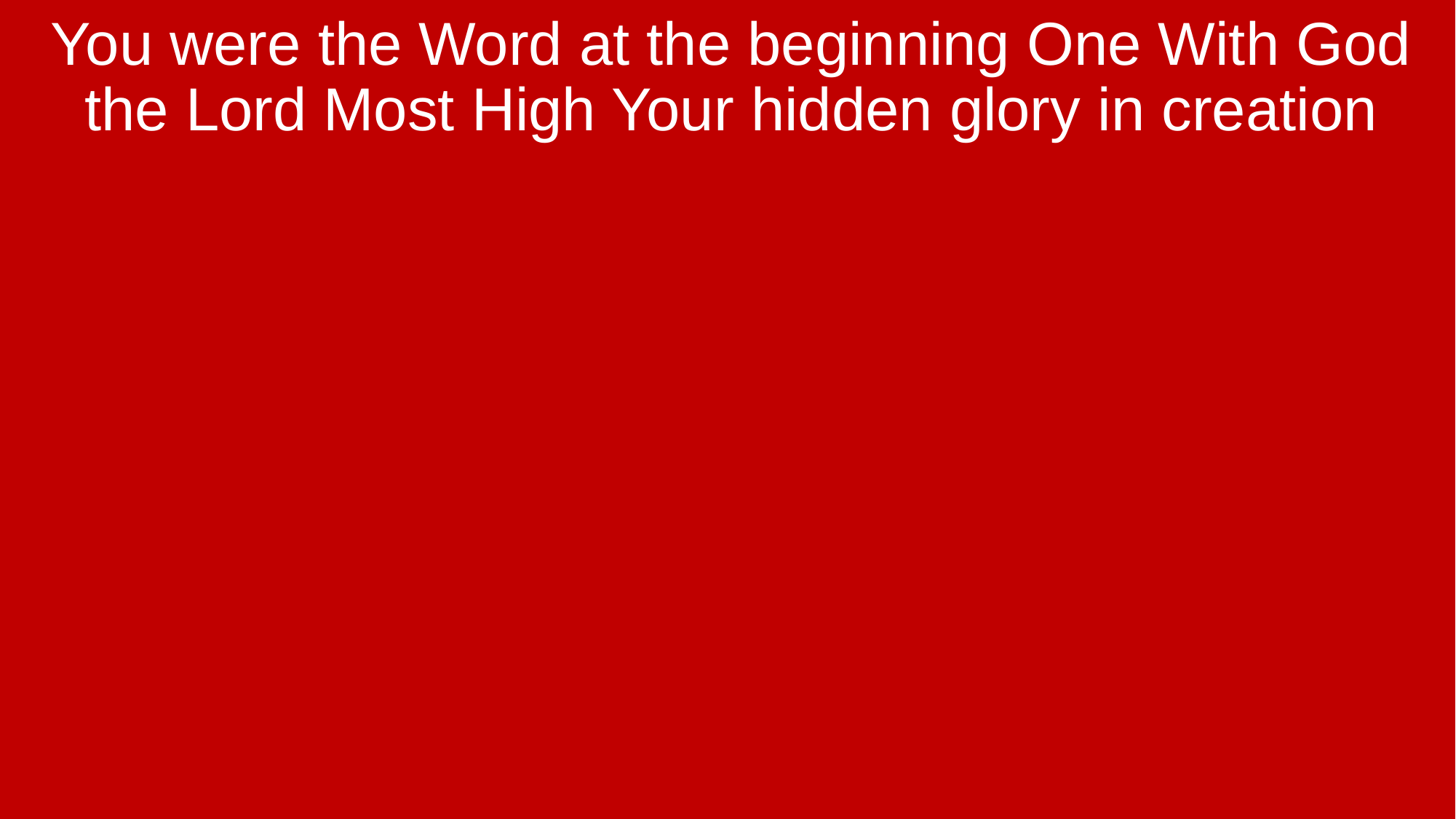

You were the Word at the beginning One With God the Lord Most High Your hidden glory in creation